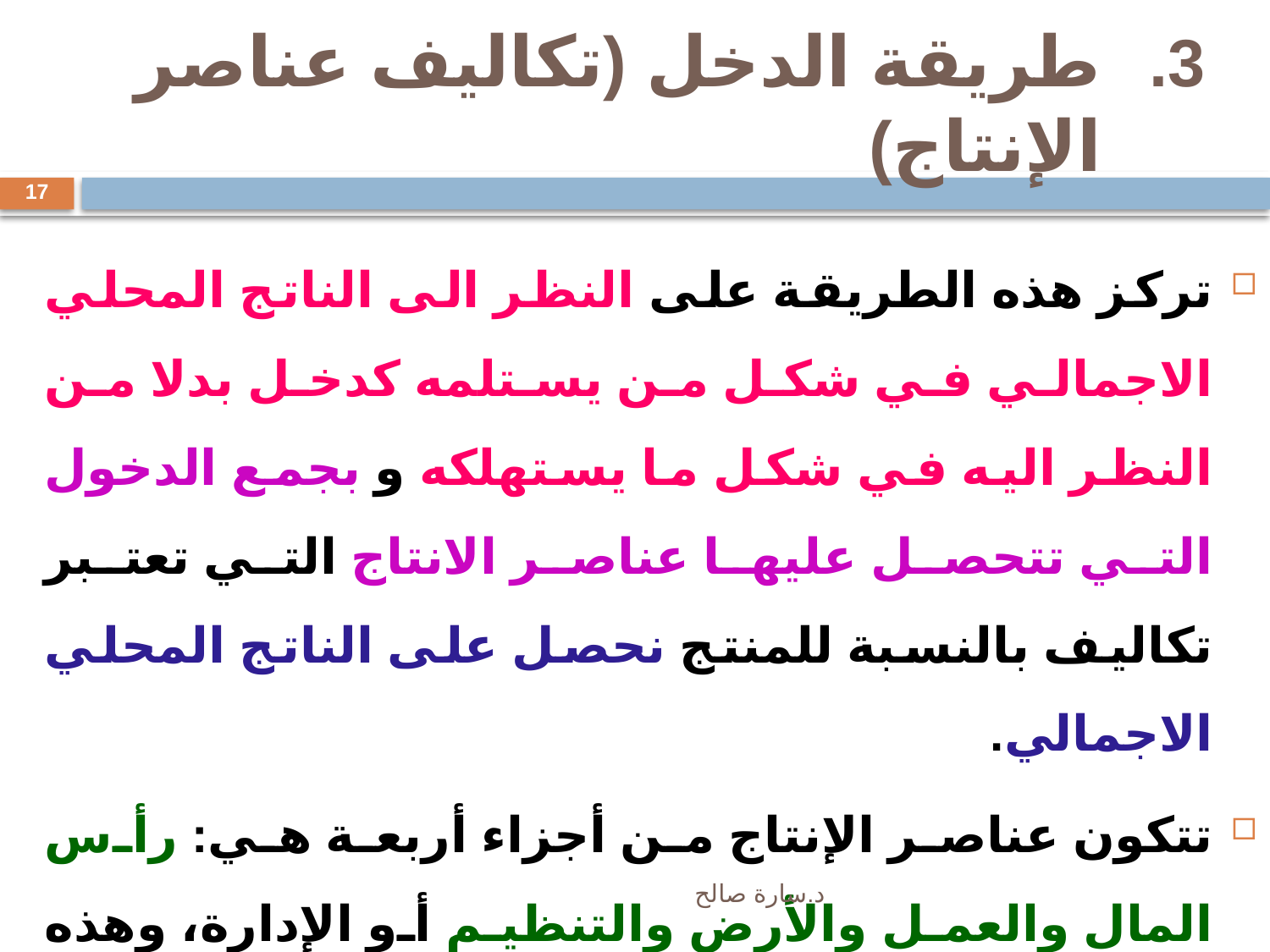

# طريقة الدخل (تكاليف عناصر الإنتاج)
17
تركز هذه الطريقة على النظر الى الناتج المحلي الاجمالي في شكل من يستلمه كدخل بدلا من النظر اليه في شكل ما يستهلكه و بجمع الدخول التي تتحصل عليها عناصر الانتاج التي تعتبر تكاليف بالنسبة للمنتج نحصل على الناتج المحلي الاجمالي.
تتكون عناصر الإنتاج من أجزاء أربعة هي: رأس المال والعمل والأرض والتنظيم أو الإدارة، وهذه الطريقة تقوم بتجميع الدخول التي تتولد من هذه العناصر وتعطينا صورة للناتج المحلى الإجمالي
د.سارة صالح